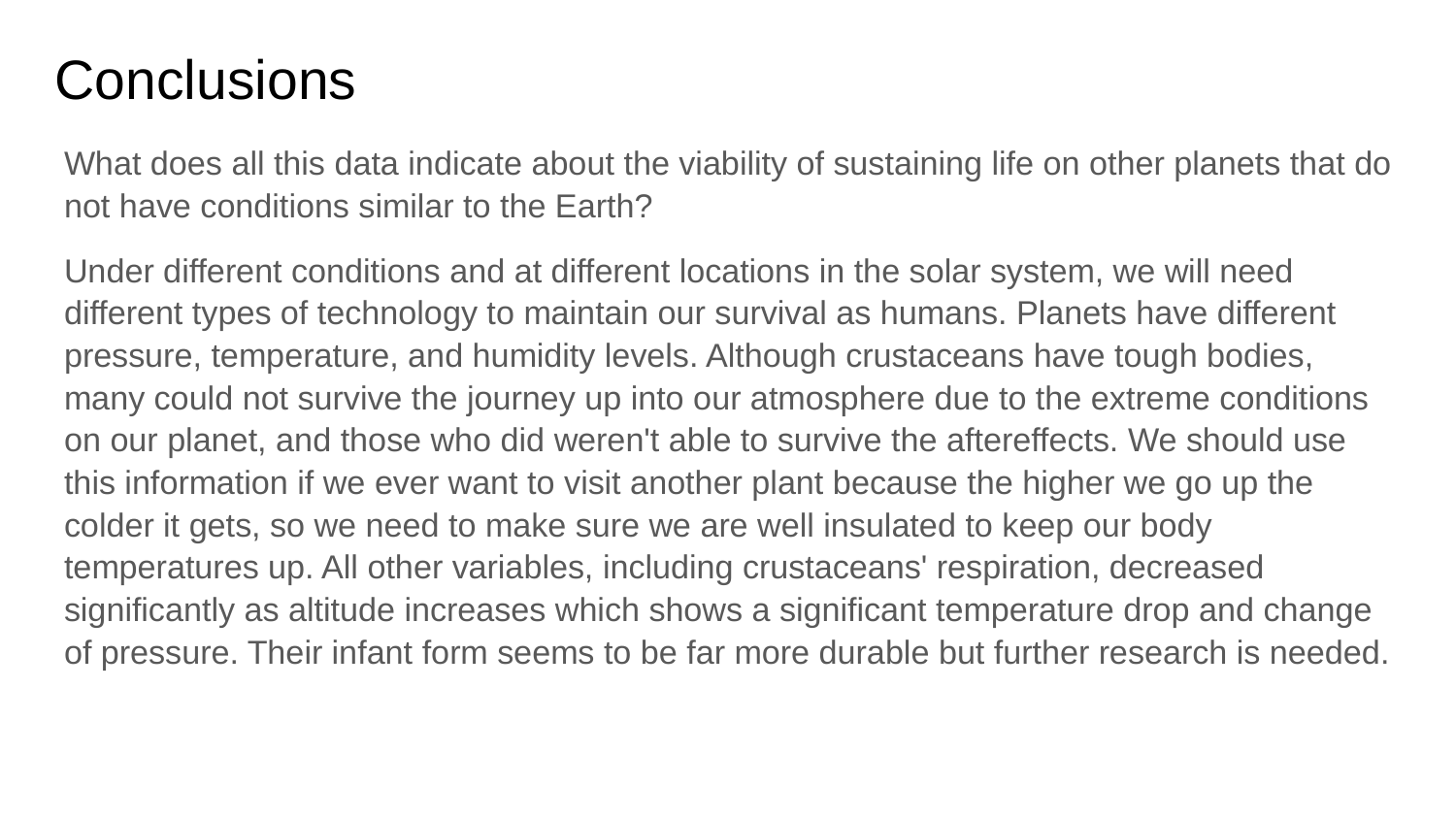

# Conclusions
What does all this data indicate about the viability of sustaining life on other planets that do not have conditions similar to the Earth?
Under different conditions and at different locations in the solar system, we will need different types of technology to maintain our survival as humans. Planets have different pressure, temperature, and humidity levels. Although crustaceans have tough bodies, many could not survive the journey up into our atmosphere due to the extreme conditions on our planet, and those who did weren't able to survive the aftereffects. We should use this information if we ever want to visit another plant because the higher we go up the colder it gets, so we need to make sure we are well insulated to keep our body temperatures up. All other variables, including crustaceans' respiration, decreased significantly as altitude increases which shows a significant temperature drop and change of pressure. Their infant form seems to be far more durable but further research is needed.